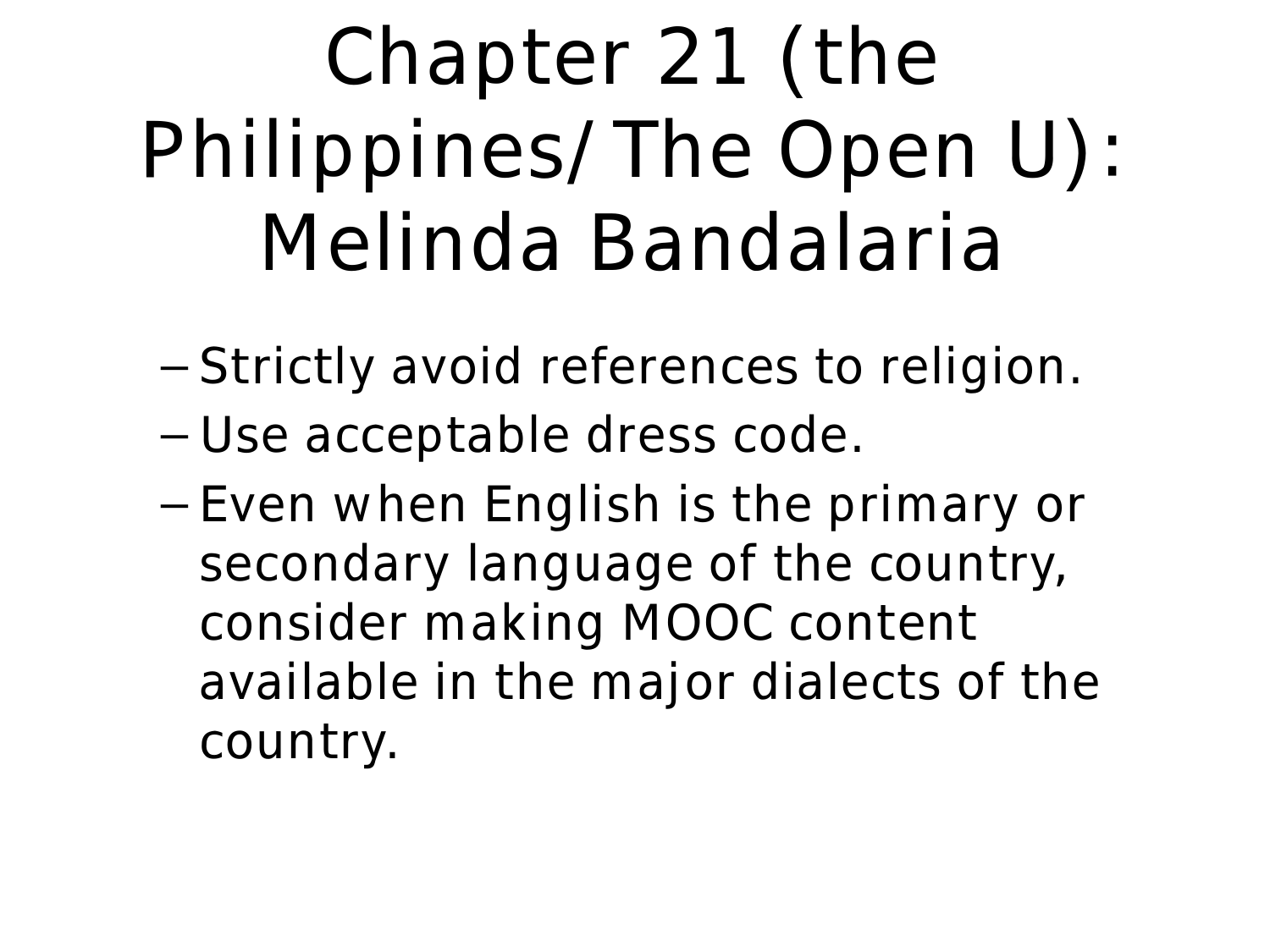

# Chapter 21 (the Philippines/The Open U): Melinda Bandalaria
Strictly avoid references to religion.
Use acceptable dress code.
Even when English is the primary or secondary language of the country, consider making MOOC content available in the major dialects of the country.